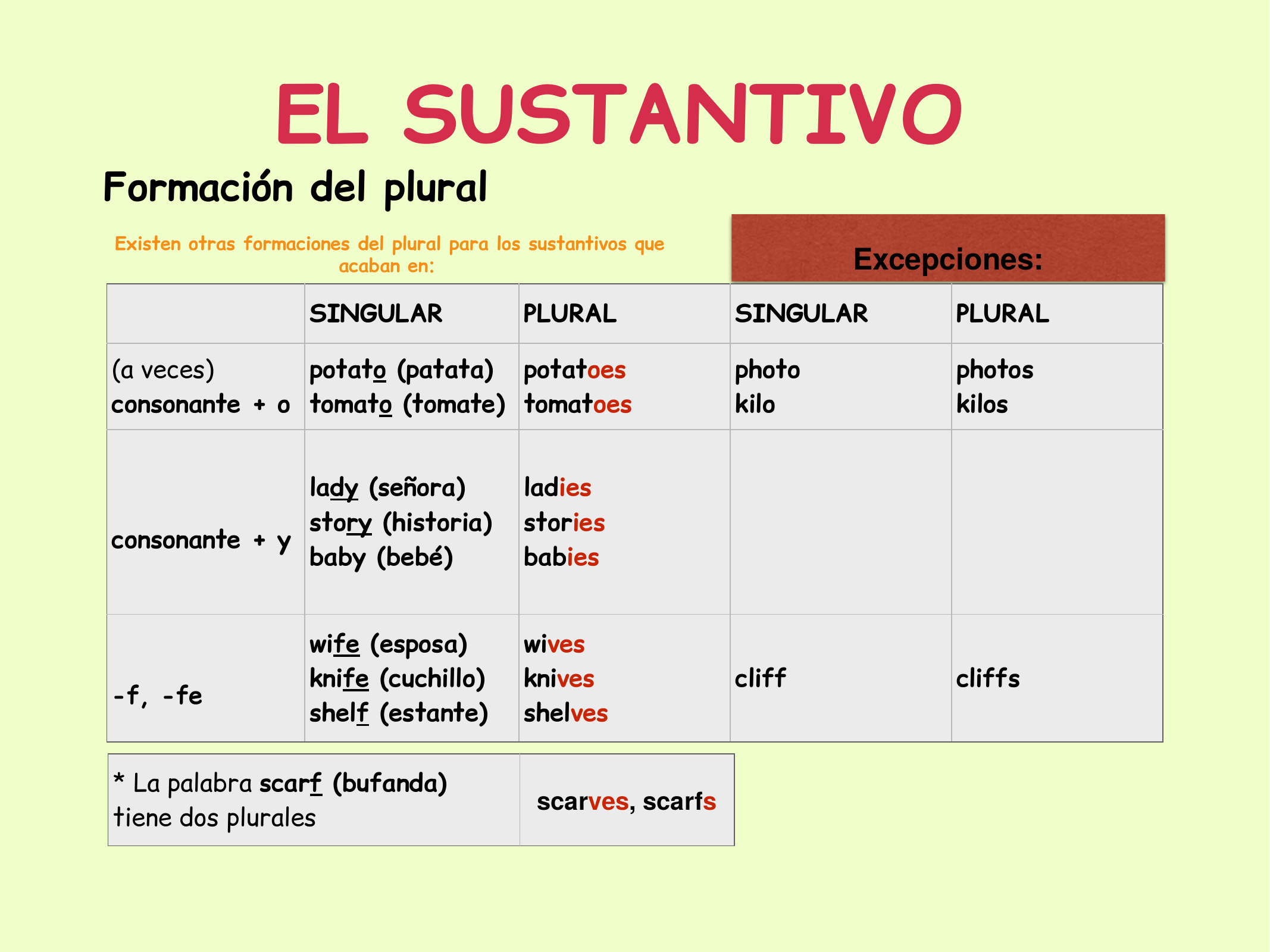

EL SUSTANTIVO
Formación del plural
# Existen otras formaciones del plural para los sustantivos que acaban en:
Excepciones:
|  | SINGULAR | PLURAL | SINGULAR | PLURAL |
| --- | --- | --- | --- | --- |
| (a veces) consonante + o | potato (patata) tomato (tomate) | potatoes tomatoes | photo kilo | photos kilos |
| consonante + y | lady (señora) story (historia) baby (bebé) | ladies stories babies |  |  |
| -f, -fe | wife (esposa) knife (cuchillo) shelf (estante) | wives knives shelves | cliff | cliffs |
| \* La palabra scarf (bufanda) tiene dos plurales | scarves, scarfs |
| --- | --- |
7